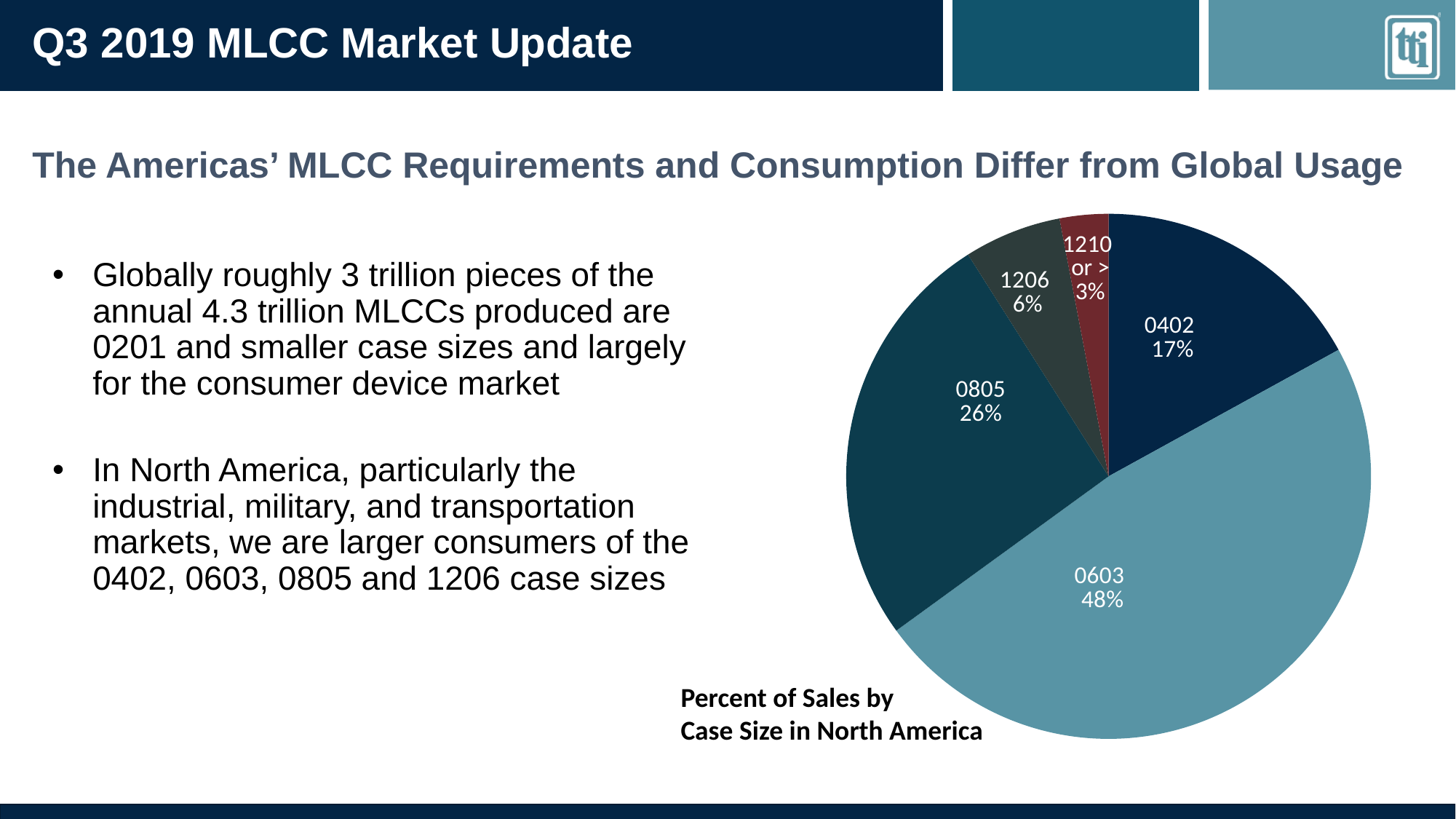

# Q3 2019 MLCC Market Update

### Chart

| Category | % of Sales |
|---|---|
| 0402 MLCC | 17.0 |
| 0603 MLCC | 48.0 |
| 0805 MLCC | 26.0 |
| 1206 MLCC | 6.0 |
| 1210 MLCC | 3.0 |
|   | 0.0 |
The Americas’ MLCC Requirements and Consumption Differ from Global Usage

Globally roughly 3 trillion pieces of the annual 4.3 trillion MLCCs produced are 0201 and smaller case sizes and largely for the consumer device market

In North America, particularly the industrial, military, and transportation markets, we are larger consumers of the 0402, 0603, 0805 and 1206 case sizes

Percent of Sales by
Case Size in North America